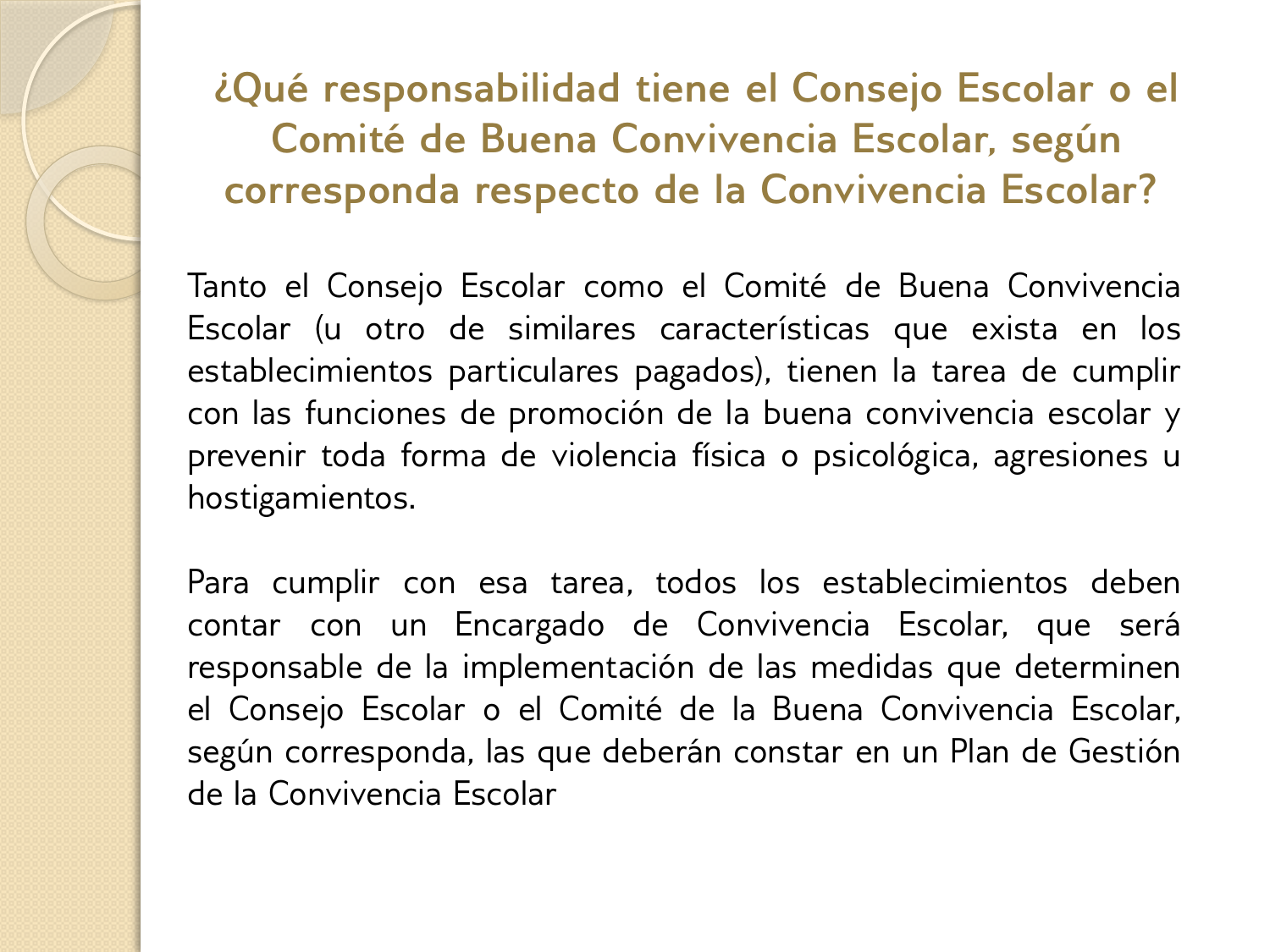

# ¿Qué responsabilidad tiene el Consejo Escolar o el Comité de Buena Convivencia Escolar, según corresponda respecto de la Convivencia Escolar?
Tanto el Consejo Escolar como el Comité de Buena Convivencia Escolar (u otro de similares características que exista en los establecimientos particulares pagados), tienen la tarea de cumplir con las funciones de promoción de la buena convivencia escolar y prevenir toda forma de violencia física o psicológica, agresiones u hostigamientos.

Para cumplir con esa tarea, todos los establecimientos deben contar con un Encargado de Convivencia Escolar, que será responsable de la implementación de las medidas que determinen el Consejo Escolar o el Comité de la Buena Convivencia Escolar, según corresponda, las que deberán constar en un Plan de Gestión de la Convivencia Escolar